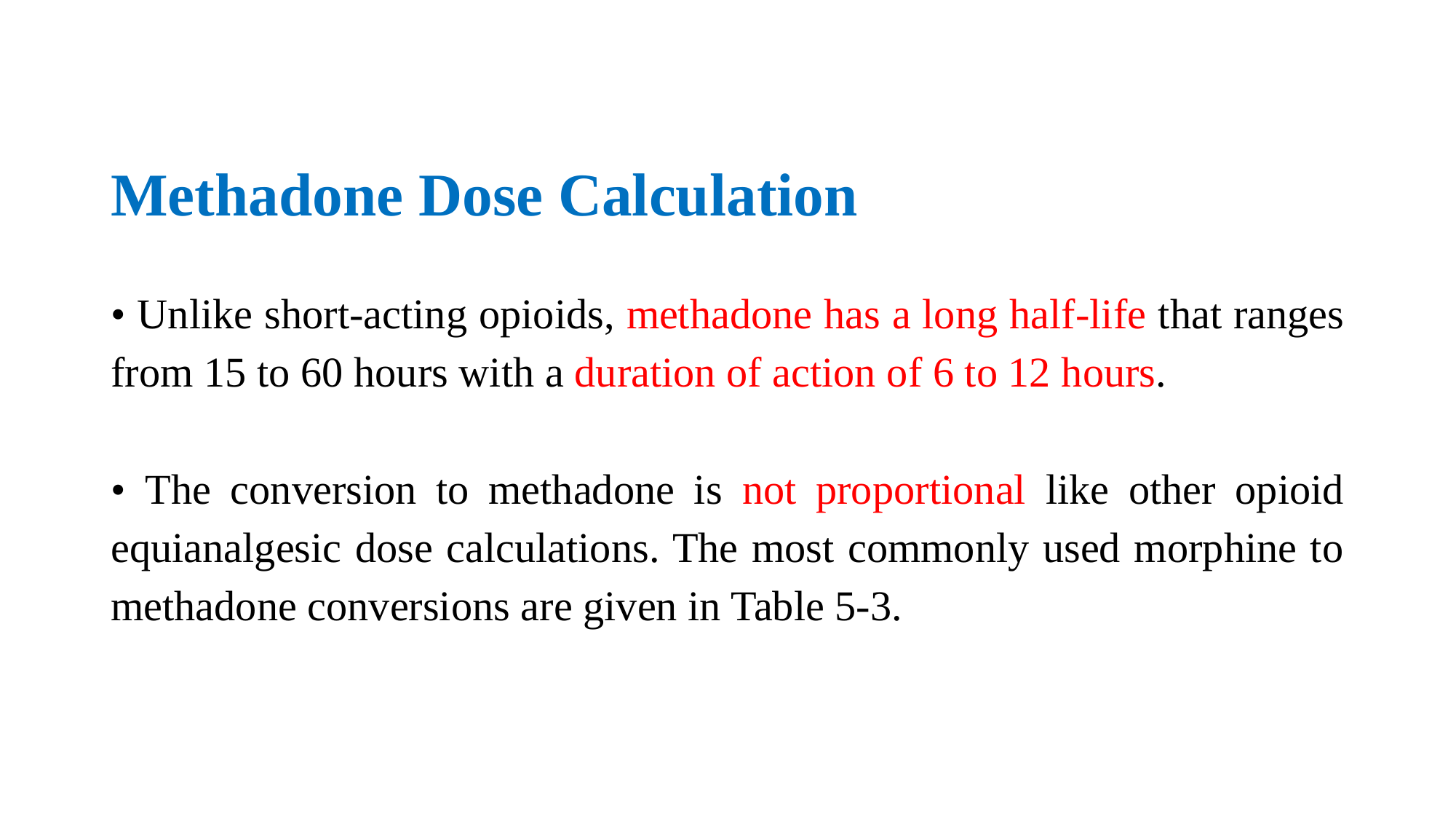

# Methadone Dose Calculation
• Unlike short-acting opioids, methadone has a long half-life that ranges from 15 to 60 hours with a duration of action of 6 to 12 hours.

• The conversion to methadone is not proportional like other opioid equianalgesic dose calculations. The most commonly used morphine to methadone conversions are given in Table 5-3.